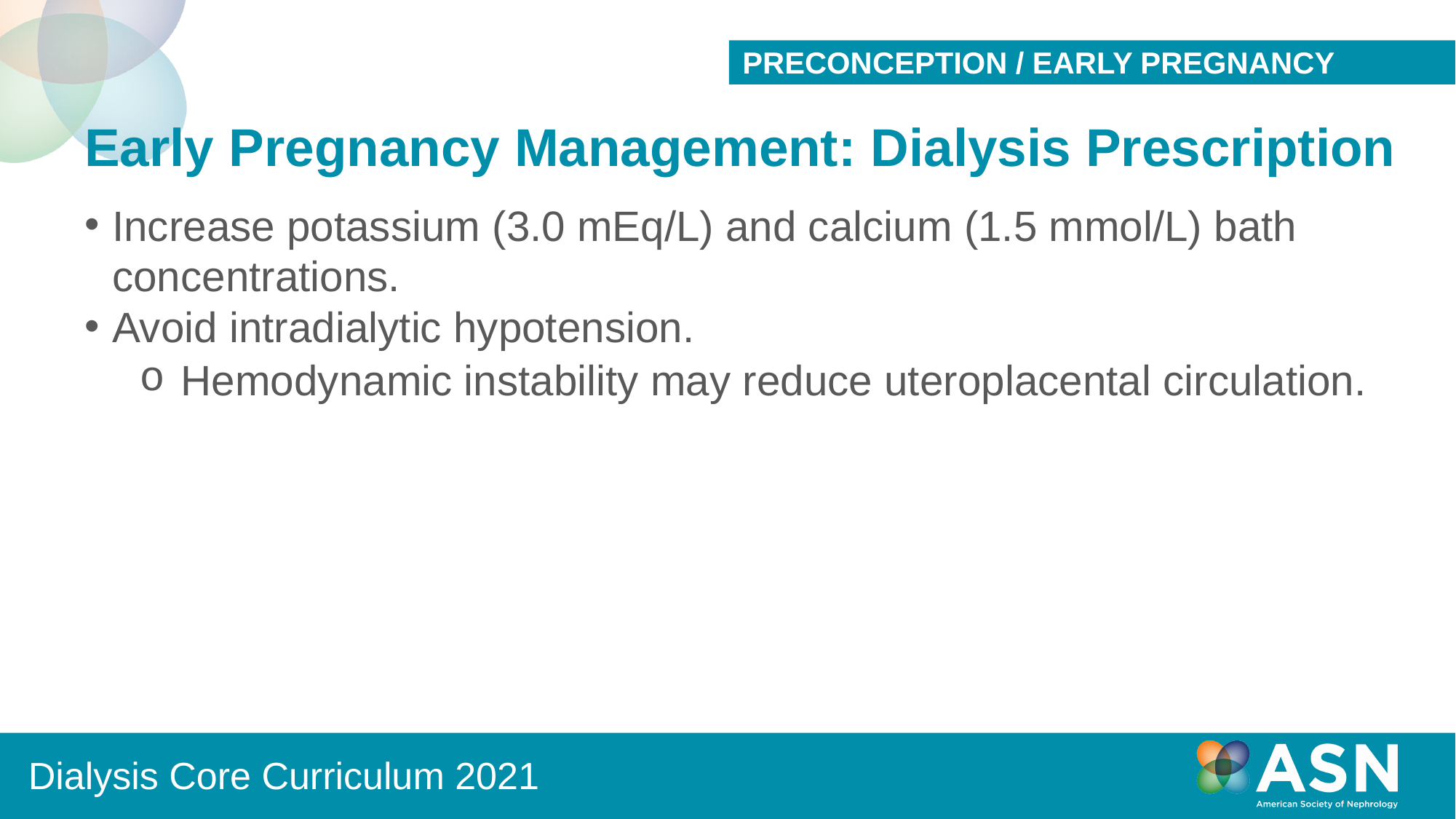

PRECONCEPTION / EARLY PREGNANCY MANAGEMENT
# Early Pregnancy Management: Dialysis Prescription
Increase potassium (3.0 mEq/L) and calcium (1.5 mmol/L) bath concentrations.
Avoid intradialytic hypotension.
Hemodynamic instability may reduce uteroplacental circulation.

Dialysis Core Curriculum 2021